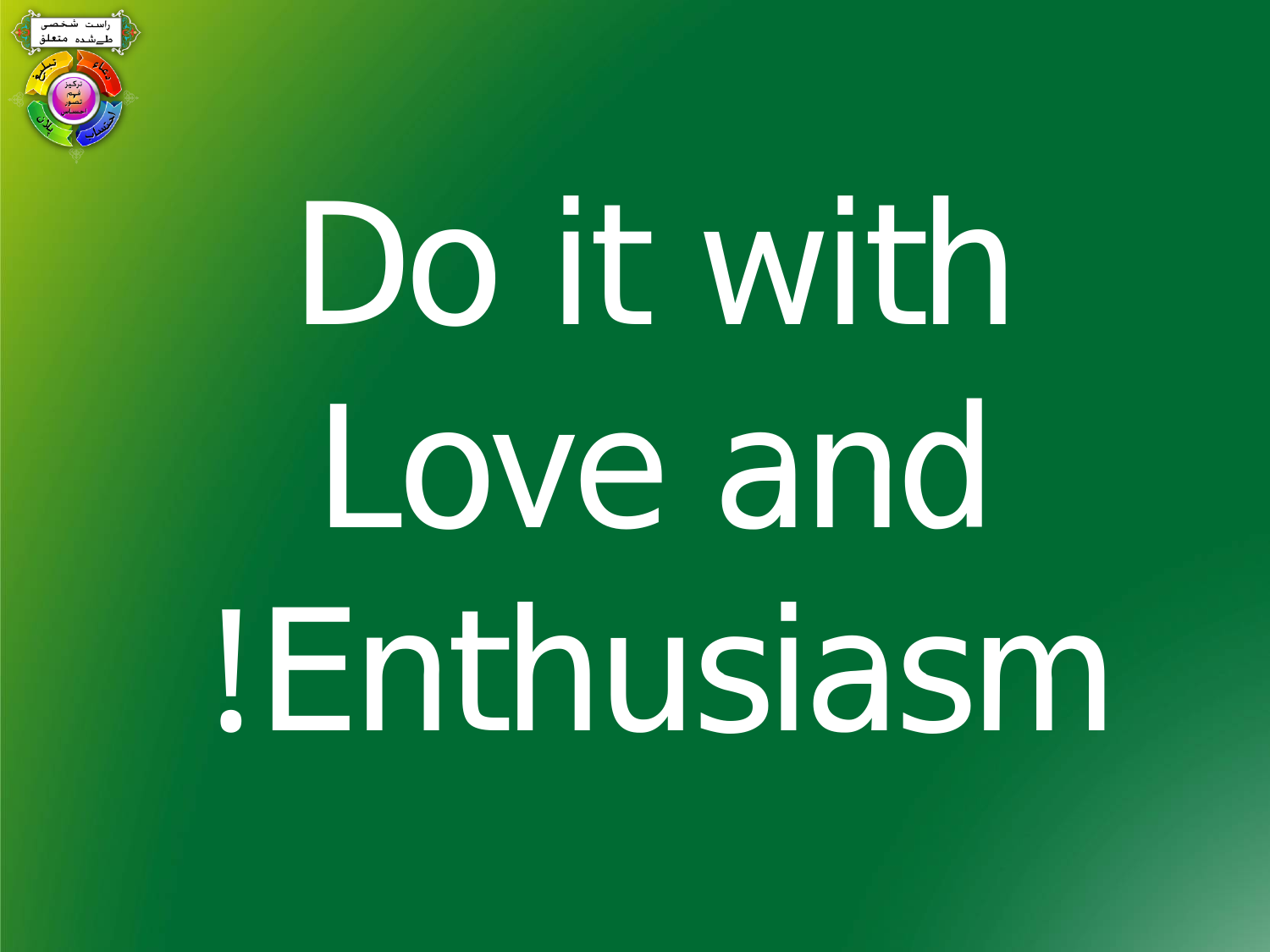

# Do it with Love and Enthusiasm!